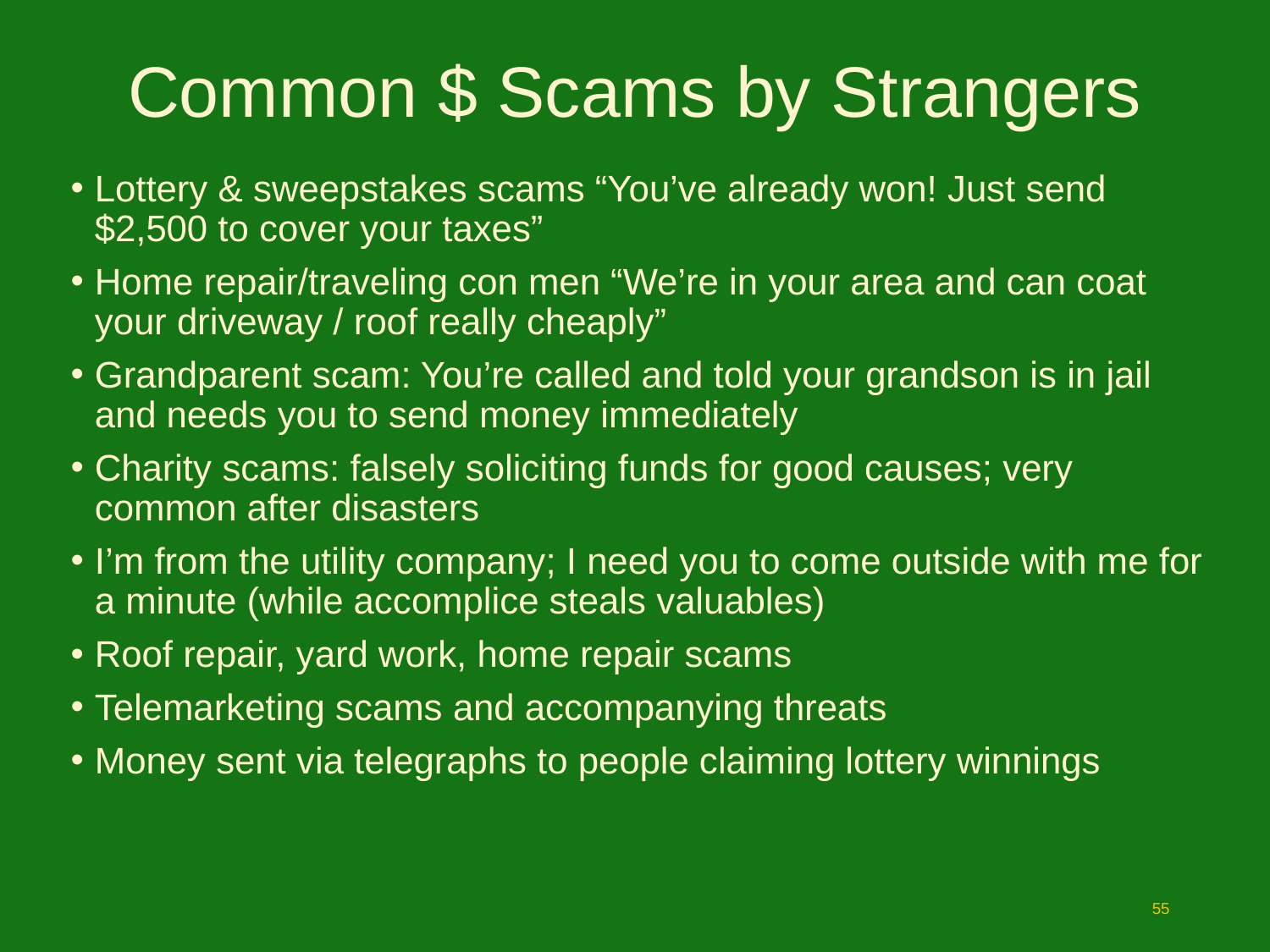

# Common $ Scams by Strangers
Lottery & sweepstakes scams “You’ve already won! Just send $2,500 to cover your taxes”
Home repair/traveling con men “We’re in your area and can coat your driveway / roof really cheaply”
Grandparent scam: You’re called and told your grandson is in jail and needs you to send money immediately
Charity scams: falsely soliciting funds for good causes; very common after disasters
I’m from the utility company; I need you to come outside with me for a minute (while accomplice steals valuables)
Roof repair, yard work, home repair scams
Telemarketing scams and accompanying threats
Money sent via telegraphs to people claiming lottery winnings

55